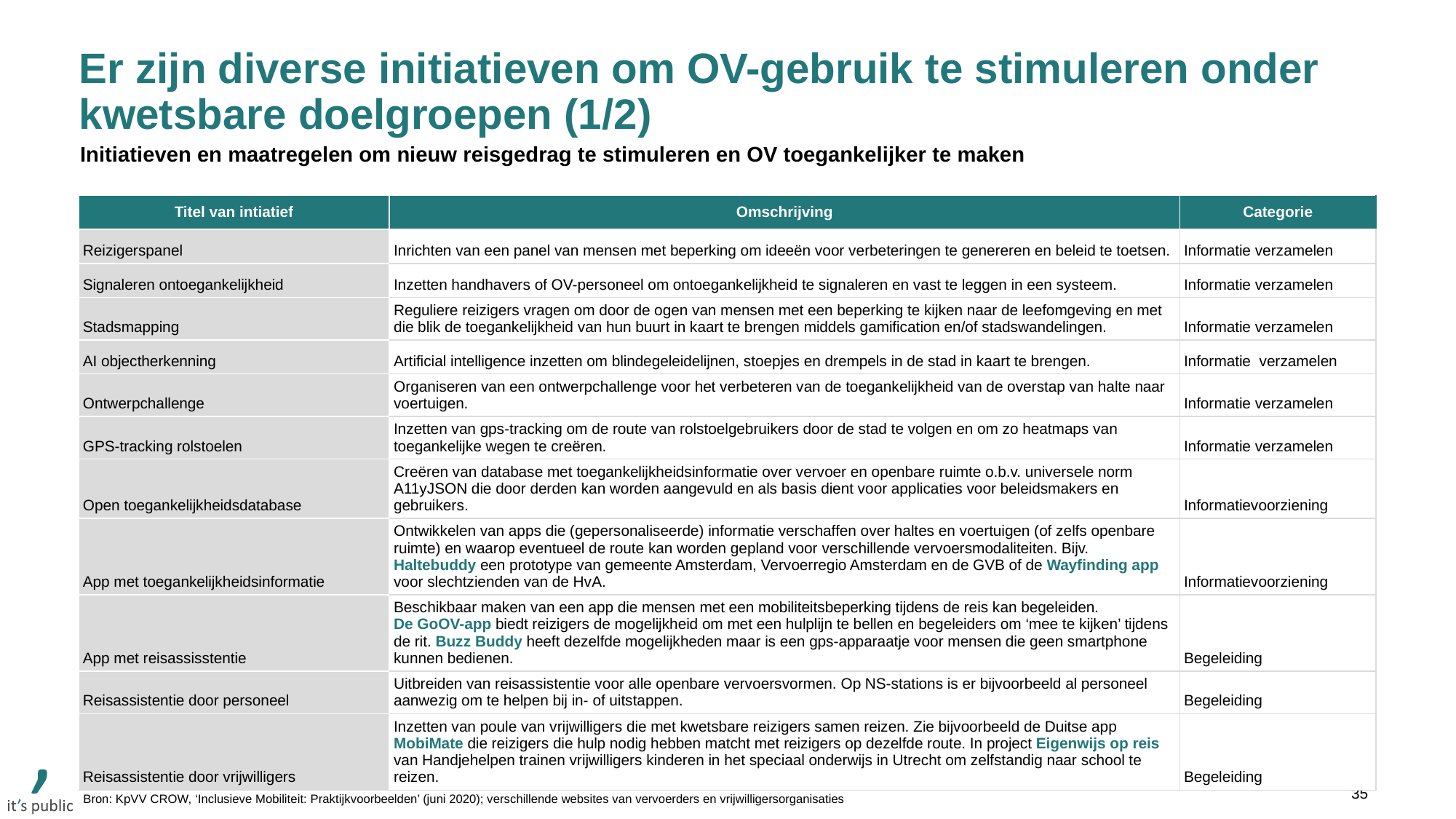

# Er zijn diverse initiatieven om OV-gebruik te stimuleren onder kwetsbare doelgroepen (1/2)
Initiatieven en maatregelen om nieuw reisgedrag te stimuleren en OV toegankelijker te maken
| Titel van intiatief | Omschrijving | Categorie |
| --- | --- | --- |
| Reizigerspanel | Inrichten van een panel van mensen met beperking om ideeën voor verbeteringen te genereren en beleid te toetsen. | Informatie verzamelen |
| Signaleren ontoegankelijkheid | Inzetten handhavers of OV-personeel om ontoegankelijkheid te signaleren en vast te leggen in een systeem. | Informatie verzamelen |
| Stadsmapping | Reguliere reizigers vragen om door de ogen van mensen met een beperking te kijken naar de leefomgeving en met die blik de toegankelijkheid van hun buurt in kaart te brengen middels gamification en/of stadswandelingen. | Informatie verzamelen |
| AI objectherkenning | Artificial intelligence inzetten om blindegeleidelijnen, stoepjes en drempels in de stad in kaart te brengen. | Informatie verzamelen |
| Ontwerpchallenge | Organiseren van een ontwerpchallenge voor het verbeteren van de toegankelijkheid van de overstap van halte naar voertuigen. | Informatie verzamelen |
| GPS-tracking rolstoelen | Inzetten van gps-tracking om de route van rolstoelgebruikers door de stad te volgen en om zo heatmaps van toegankelijke wegen te creëren. | Informatie verzamelen |
| Open toegankelijkheidsdatabase | Creëren van database met toegankelijkheidsinformatie over vervoer en openbare ruimte o.b.v. universele norm A11yJSON die door derden kan worden aangevuld en als basis dient voor applicaties voor beleidsmakers en gebruikers. | Informatievoorziening |
| App met toegankelijkheidsinformatie | Ontwikkelen van apps die (gepersonaliseerde) informatie verschaffen over haltes en voertuigen (of zelfs openbare ruimte) en waarop eventueel de route kan worden gepland voor verschillende vervoersmodaliteiten. Bijv. Haltebuddy een prototype van gemeente Amsterdam, Vervoerregio Amsterdam en de GVB of de Wayfinding app voor slechtzienden van de HvA. | Informatievoorziening |
| App met reisassisstentie | Beschikbaar maken van een app die mensen met een mobiliteitsbeperking tijdens de reis kan begeleiden. De GoOV-app biedt reizigers de mogelijkheid om met een hulplijn te bellen en begeleiders om ‘mee te kijken’ tijdens de rit. Buzz Buddy heeft dezelfde mogelijkheden maar is een gps-apparaatje voor mensen die geen smartphone kunnen bedienen. | Begeleiding |
| Reisassistentie door personeel | Uitbreiden van reisassistentie voor alle openbare vervoersvormen. Op NS-stations is er bijvoorbeeld al personeel aanwezig om te helpen bij in- of uitstappen. | Begeleiding |
| Reisassistentie door vrijwilligers | Inzetten van poule van vrijwilligers die met kwetsbare reizigers samen reizen. Zie bijvoorbeeld de Duitse app MobiMate die reizigers die hulp nodig hebben matcht met reizigers op dezelfde route. In project Eigenwijs op reis van Handjehelpen trainen vrijwilligers kinderen in het speciaal onderwijs in Utrecht om zelfstandig naar school te reizen. | Begeleiding |
35
Bron: KpVV CROW, ‘Inclusieve Mobiliteit: Praktijkvoorbeelden’ (juni 2020); verschillende websites van vervoerders en vrijwilligersorganisaties